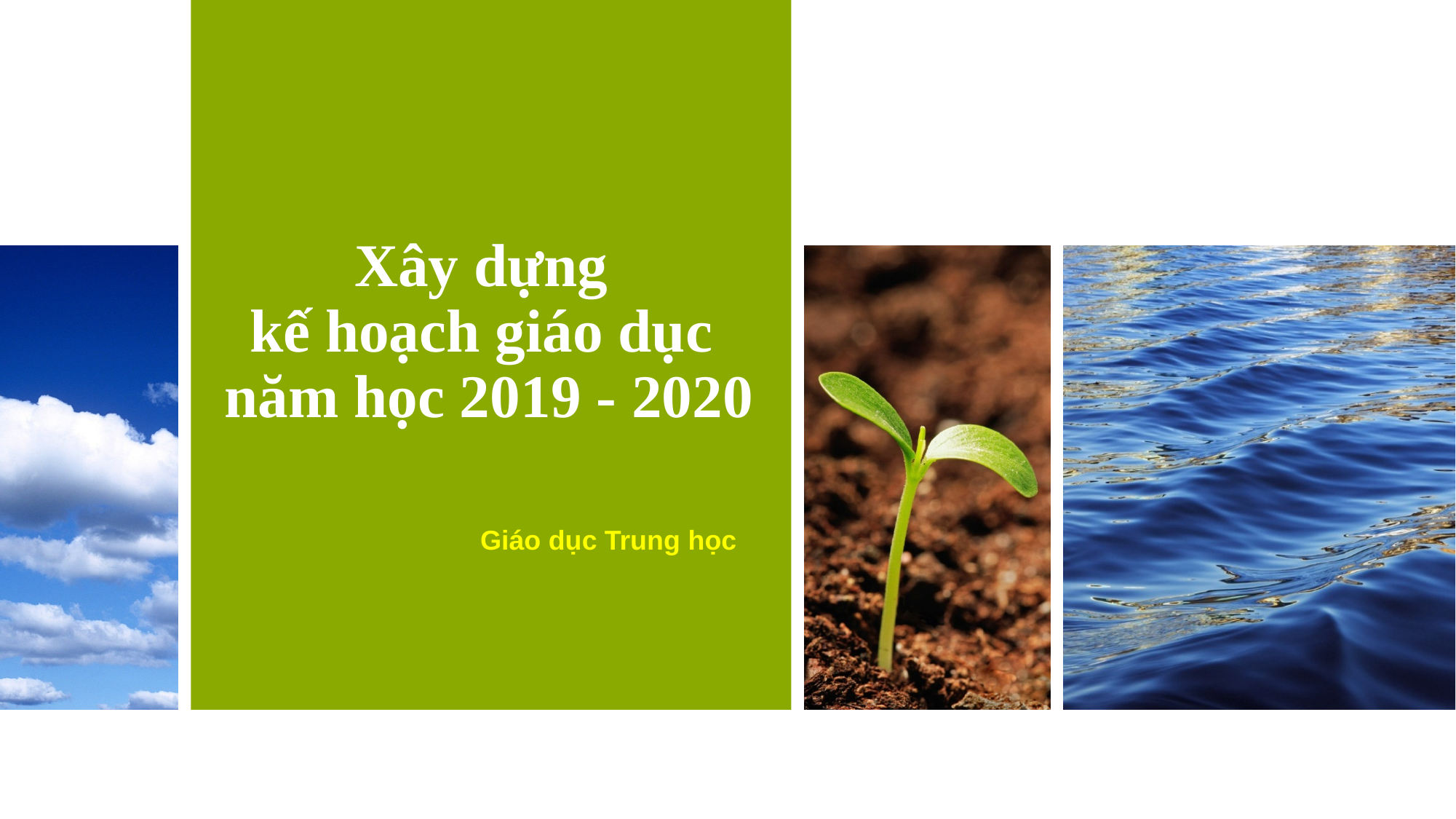

# Xây dựng kế hoạch giáo dục  năm học 2019 - 2020
Giáo dục Trung học